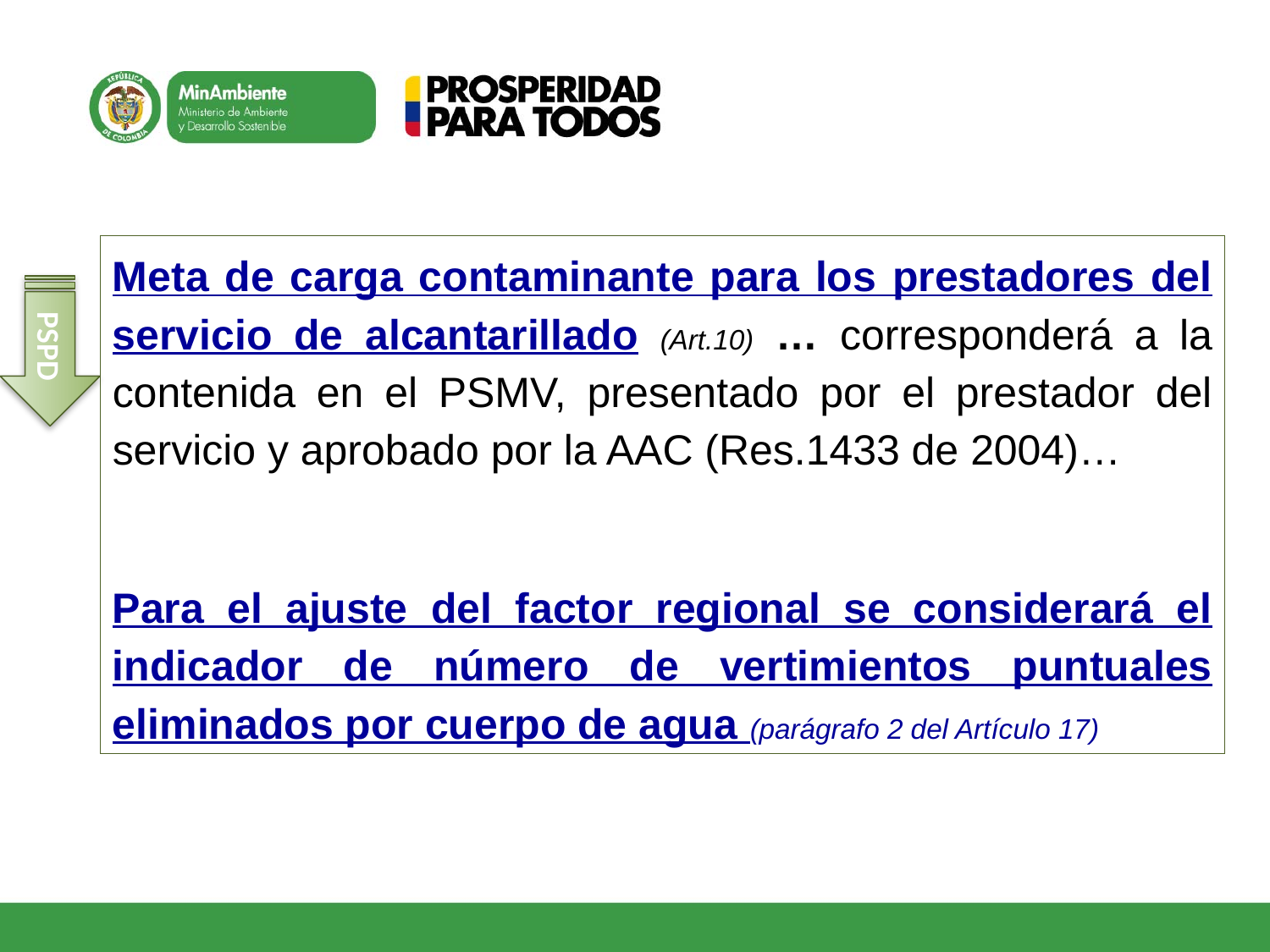

Meta de carga contaminante para los prestadores del servicio de alcantarillado (Art.10) … corresponderá a la contenida en el PSMV, presentado por el prestador del servicio y aprobado por la AAC (Res.1433 de 2004)…

Para el ajuste del factor regional se considerará el indicador de número de vertimientos puntuales eliminados por cuerpo de agua (parágrafo 2 del Artículo 17)
PSPD